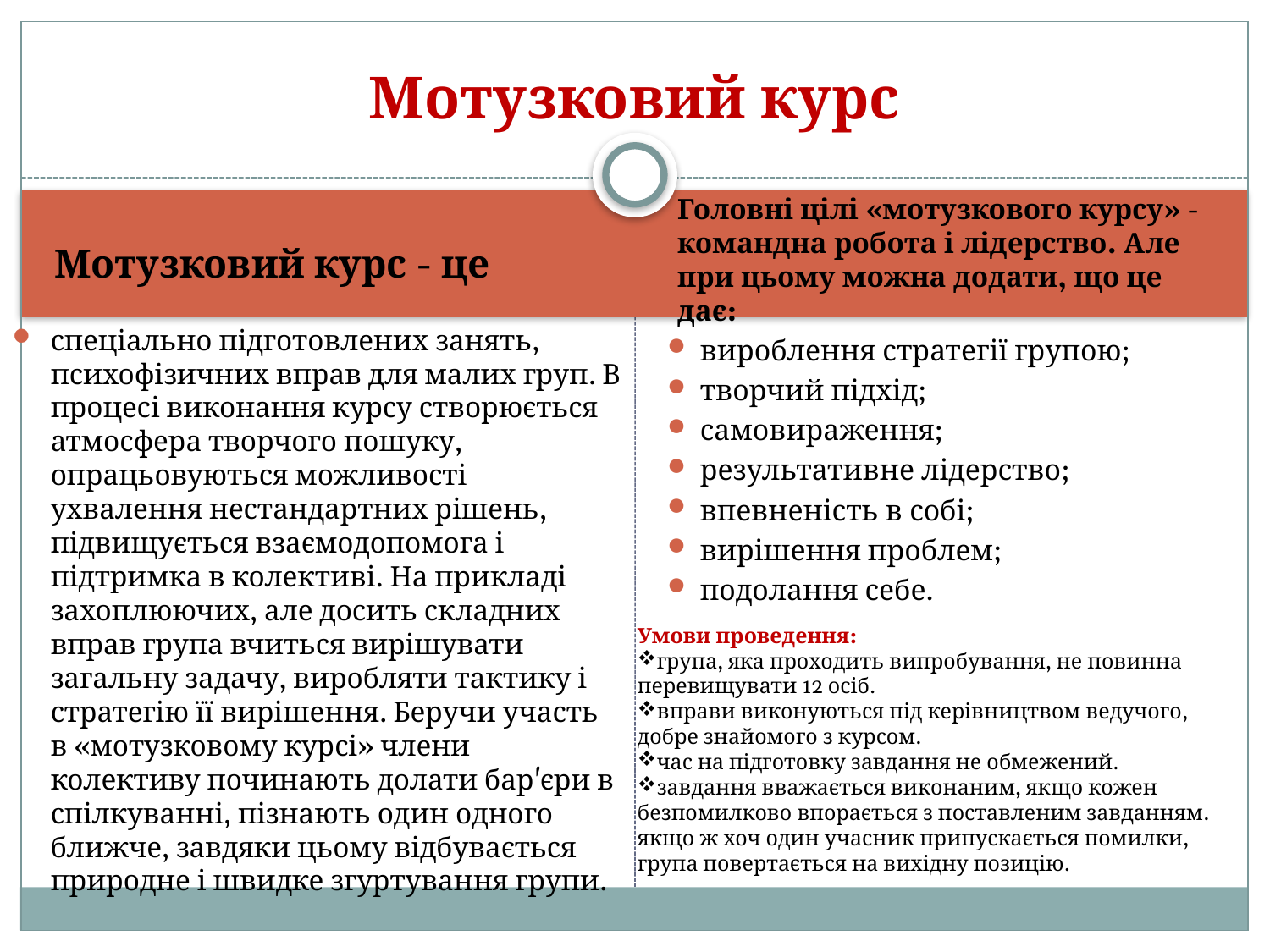

# Мотузковий курс
Головні цілі «мотузкового курсу» - командна робота і лідерство. Але при цьому можна додати, що це дає:

Мотузковий курс - це
спеціально підготовлених занять, психофізичних вправ для малих груп. В процесі виконання курсу створюється атмосфера творчого пошуку, опрацьовуються можливості ухвалення нестандартних рішень, підвищується взаємодопомога і підтримка в колективі. На прикладі захоплюючих, але досить складних вправ група вчиться вирішувати загальну задачу, виробляти тактику і стратегію її вирішення. Беручи участь в «мотузковому курсі» члени колективу починають долати бар'єри в спілкуванні, пізнають один одного ближче, завдяки цьому відбувається природне і швидке згуртування групи.
вироблення стратегії групою;
творчий підхід;
самовираження;
результативне лідерство;
впевненість в собі;
вирішення проблем;
подолання себе.
Умови проведення:
група, яка проходить випробування, не повинна перевищувати 12 осіб.
вправи виконуються під керівництвом ведучого, добре знайомого з курсом.
час на підготовку завдання не обмежений.
завдання вважається виконаним, якщо кожен безпомилково впорається з поставленим завданням. якщо ж хоч один учасник припускається помилки, група повертається на вихідну позицію.